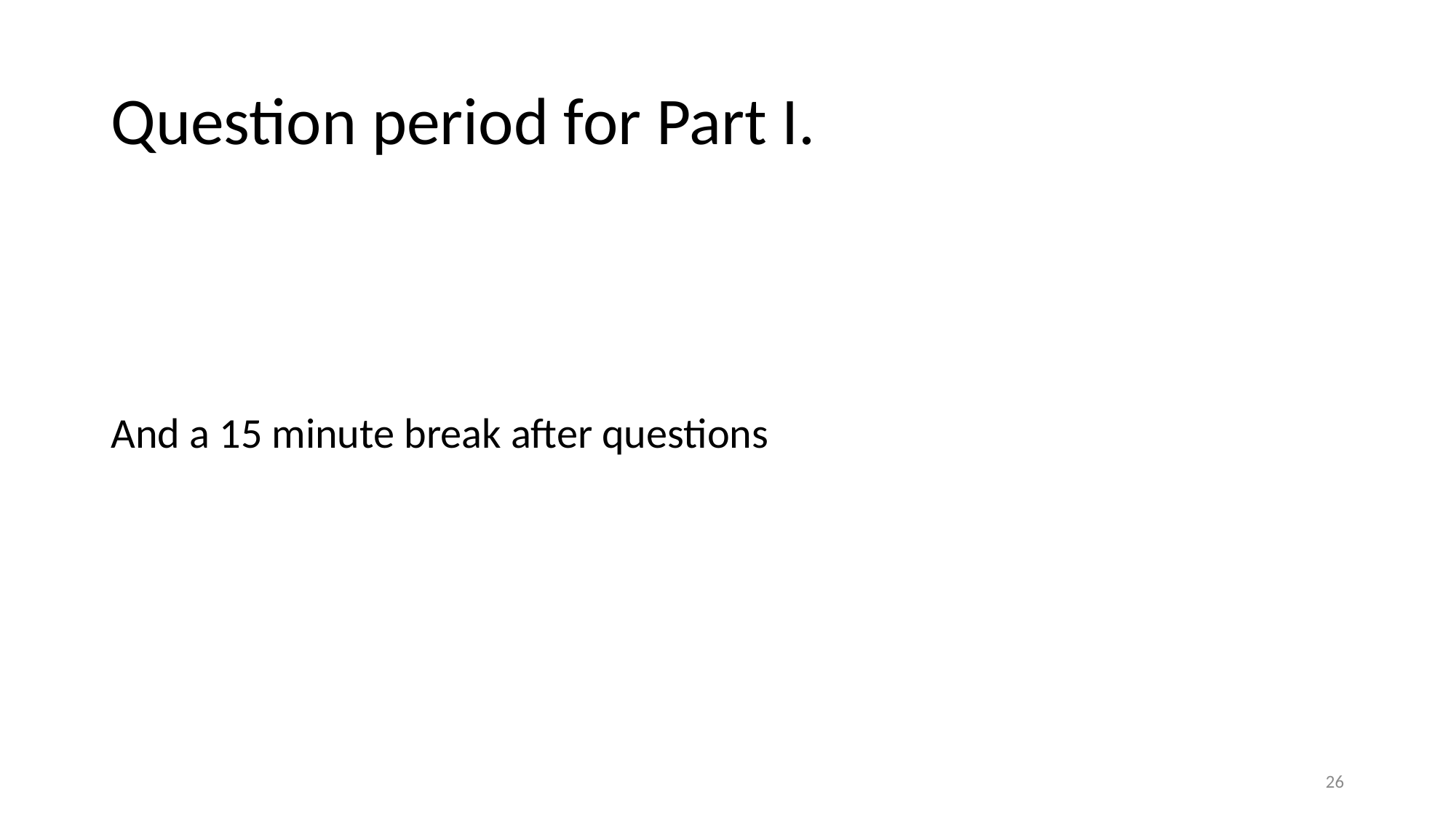

# Question period for Part I.

And a 15 minute break after questions
26